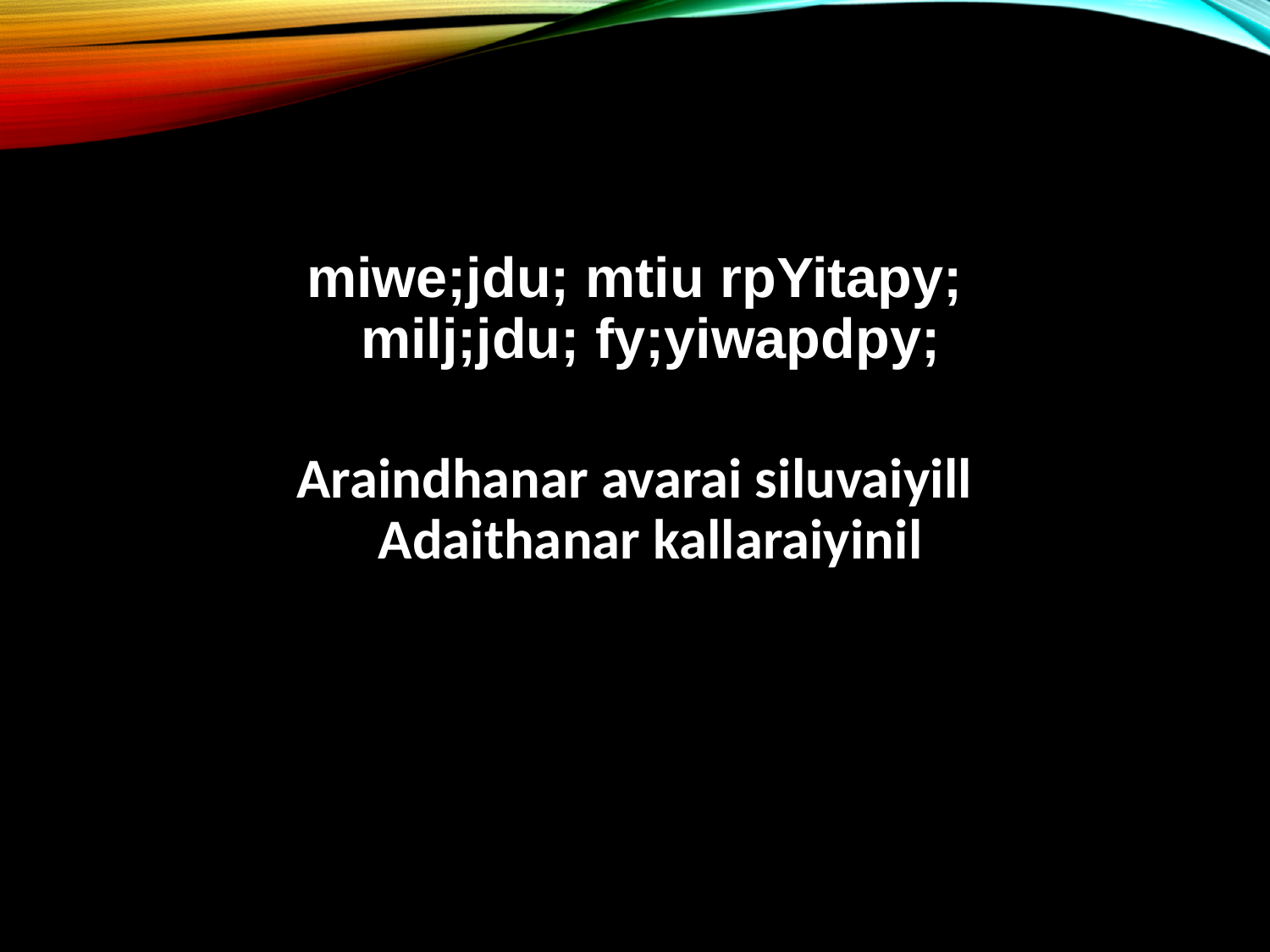

miwe;jdu; mtiu rpYitapy;
milj;jdu; fy;yiwapdpy;
Araindhanar avarai siluvaiyill
Adaithanar kallaraiyinil